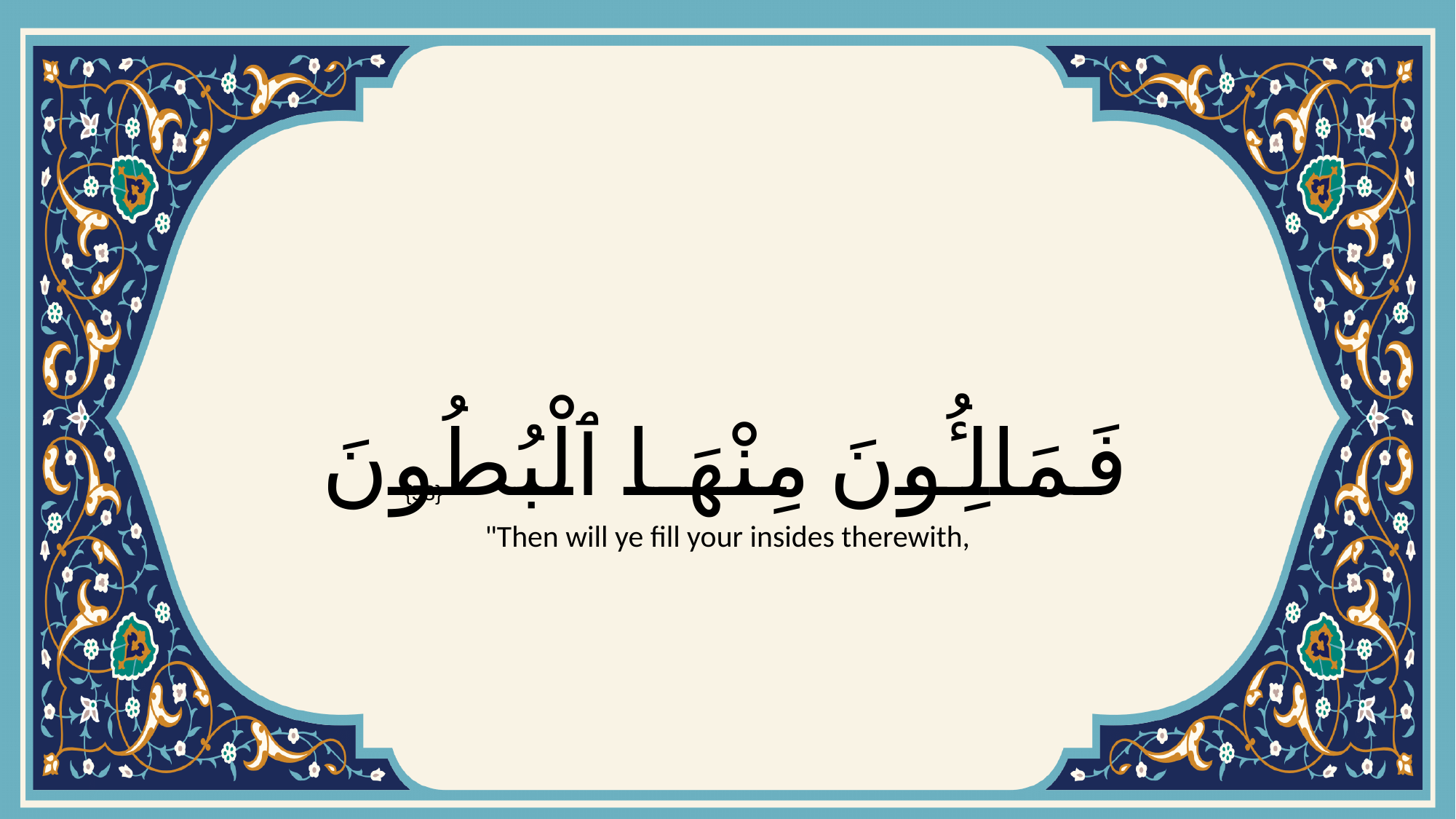

# فَمَالِـُٔونَ مِنْهَا ٱلْبُطُونَ
{53}
"Then will ye fill your insides therewith,